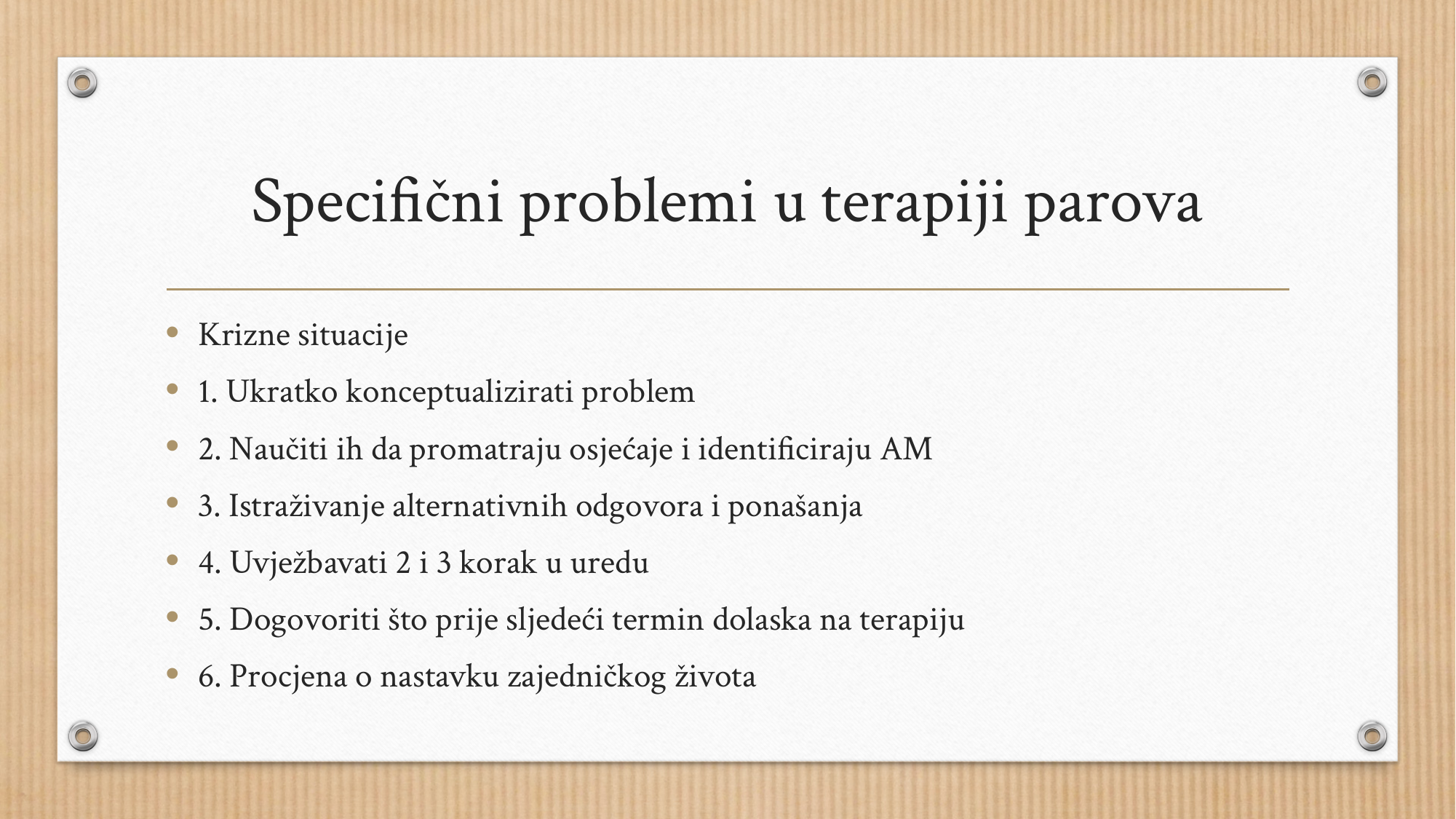

# Specifični problemi u terapiji parova
Krizne situacije
1. Ukratko konceptualizirati problem
2. Naučiti ih da promatraju osjećaje i identificiraju AM
3. Istraživanje alternativnih odgovora i ponašanja
4. Uvježbavati 2 i 3 korak u uredu
5. Dogovoriti što prije sljedeći termin dolaska na terapiju
6. Procjena o nastavku zajedničkog života